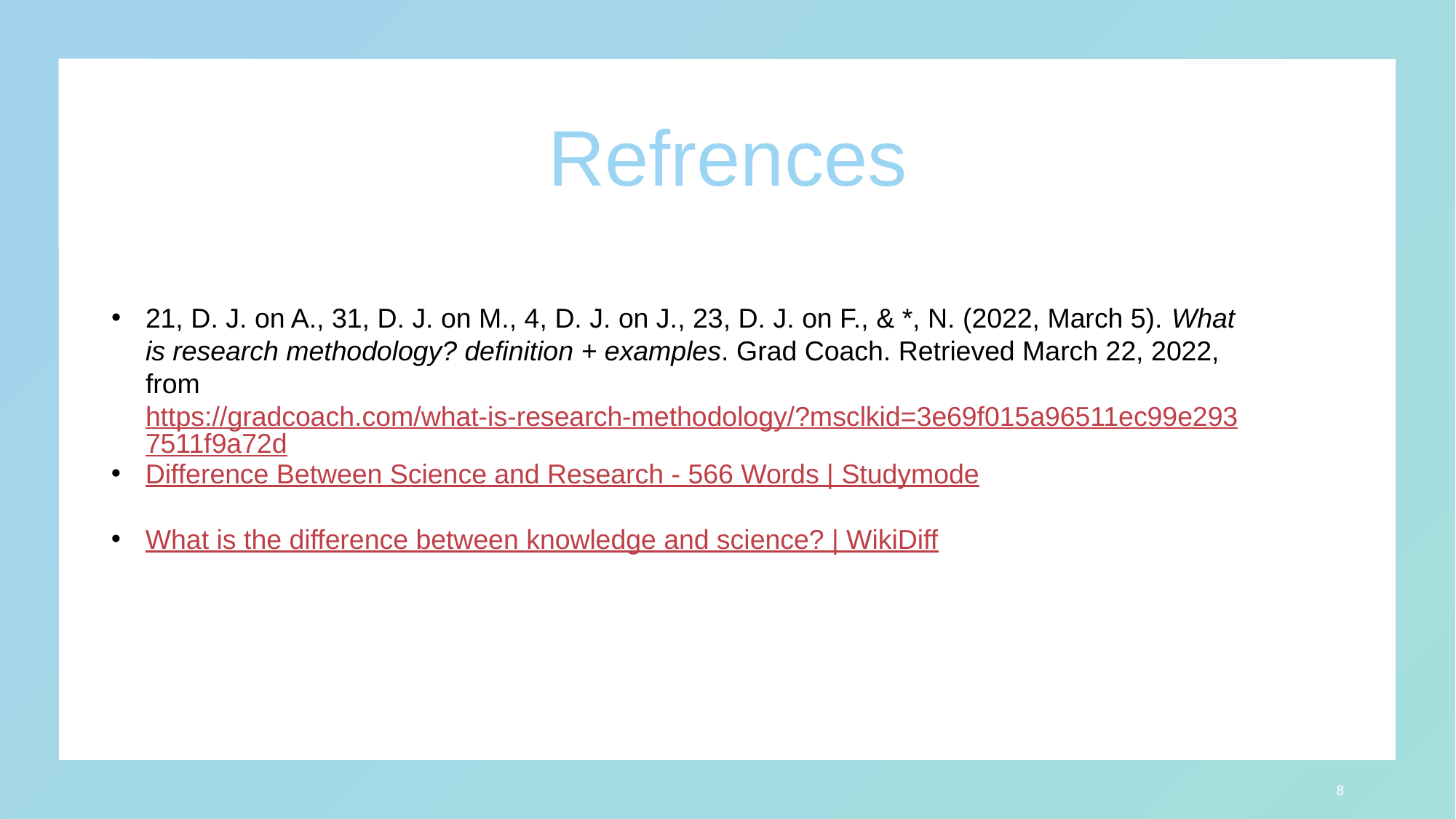

# Refrences
21, D. J. on A., 31, D. J. on M., 4, D. J. on J., 23, D. J. on F., & *, N. (2022, March 5). What is research methodology? definition + examples. Grad Coach. Retrieved March 22, 2022, from https://gradcoach.com/what-is-research-methodology/?msclkid=3e69f015a96511ec99e2937511f9a72d

Difference Between Science and Research - 566 Words | Studymode

What is the difference between knowledge and science? | WikiDiff

8